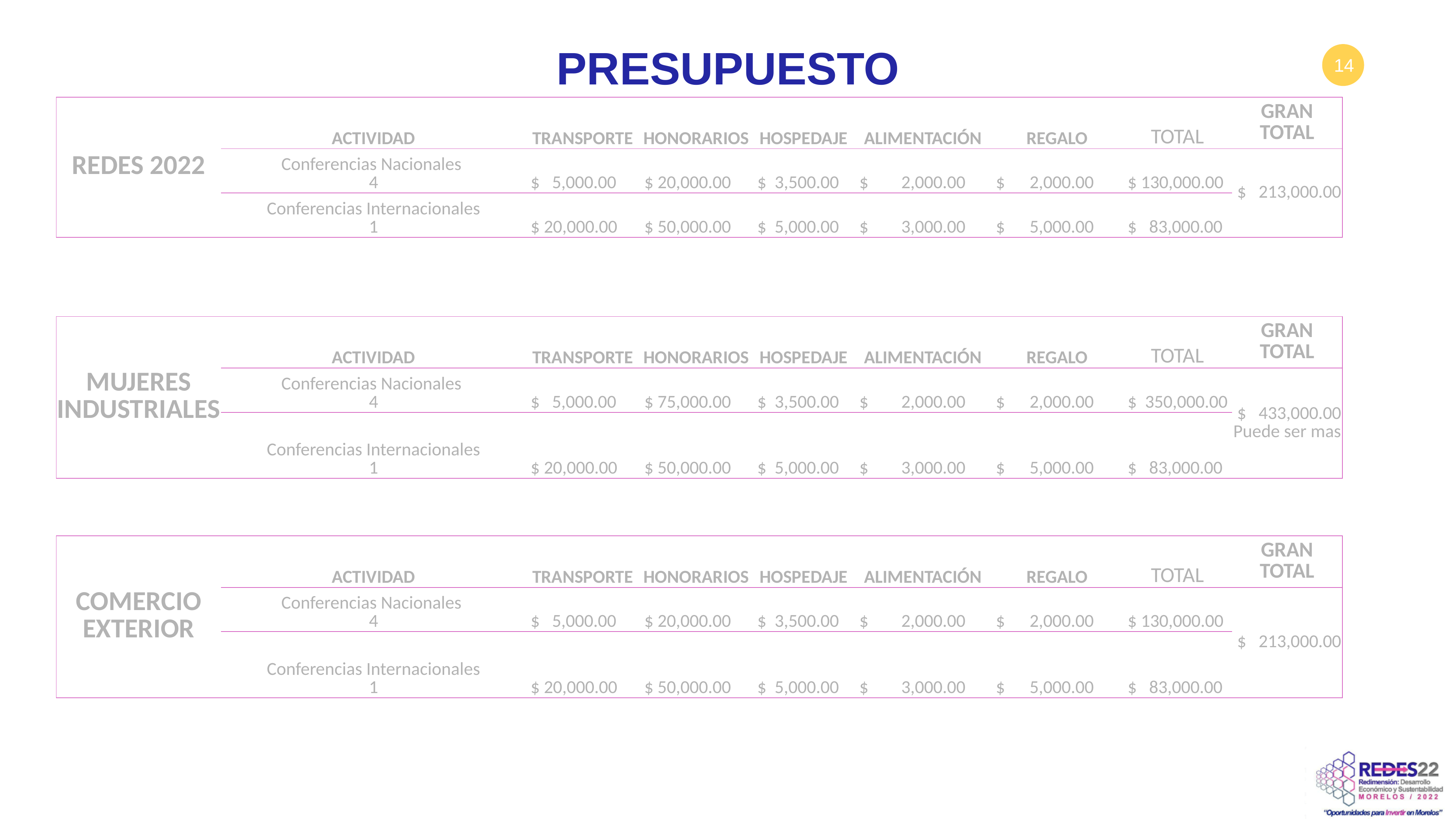

PRESUPUESTO
| REDES 2022 | ACTIVIDAD | TRANSPORTE | HONORARIOS | HOSPEDAJE | ALIMENTACIÓN | REGALO | TOTAL | GRAN TOTAL |
| --- | --- | --- | --- | --- | --- | --- | --- | --- |
|  | Conferencias Nacionales 4 | $ 5,000.00 | $ 20,000.00 | $ 3,500.00 | $ 2,000.00 | $ 2,000.00 | $ 130,000.00 | $ 213,000.00 |
|  | Conferencias Internacionales 1 | $ 20,000.00 | $ 50,000.00 | $ 5,000.00 | $ 3,000.00 | $ 5,000.00 | $ 83,000.00 |  |
| MUJERES INDUSTRIALES | ACTIVIDAD | TRANSPORTE | HONORARIOS | HOSPEDAJE | ALIMENTACIÓN | REGALO | TOTAL | GRAN TOTAL |
| --- | --- | --- | --- | --- | --- | --- | --- | --- |
|  | Conferencias Nacionales 4 | $ 5,000.00 | $ 75,000.00 | $ 3,500.00 | $ 2,000.00 | $ 2,000.00 | $ 350,000.00 | $ 433,000.00 Puede ser mas |
|  | Conferencias Internacionales 1 | $ 20,000.00 | $ 50,000.00 | $ 5,000.00 | $ 3,000.00 | $ 5,000.00 | $ 83,000.00 |  |
| COMERCIO EXTERIOR | ACTIVIDAD | TRANSPORTE | HONORARIOS | HOSPEDAJE | ALIMENTACIÓN | REGALO | TOTAL | GRAN TOTAL |
| --- | --- | --- | --- | --- | --- | --- | --- | --- |
|  | Conferencias Nacionales 4 | $ 5,000.00 | $ 20,000.00 | $ 3,500.00 | $ 2,000.00 | $ 2,000.00 | $ 130,000.00 | $ 213,000.00 |
|  | Conferencias Internacionales 1 | $ 20,000.00 | $ 50,000.00 | $ 5,000.00 | $ 3,000.00 | $ 5,000.00 | $ 83,000.00 |  |